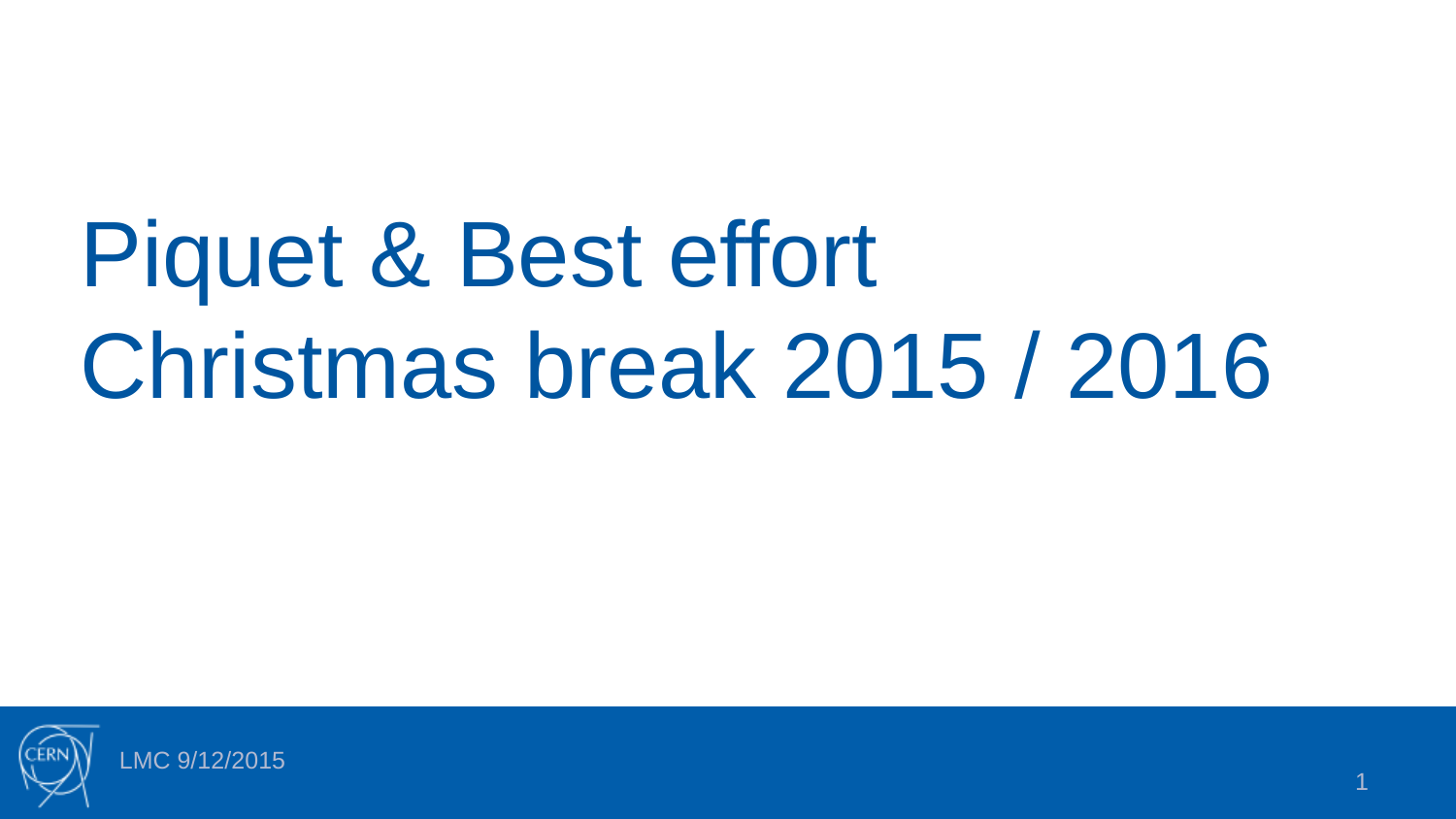

# Piquet & Best effort Christmas break 2015 / 2016
LMC 9/12/2015
1